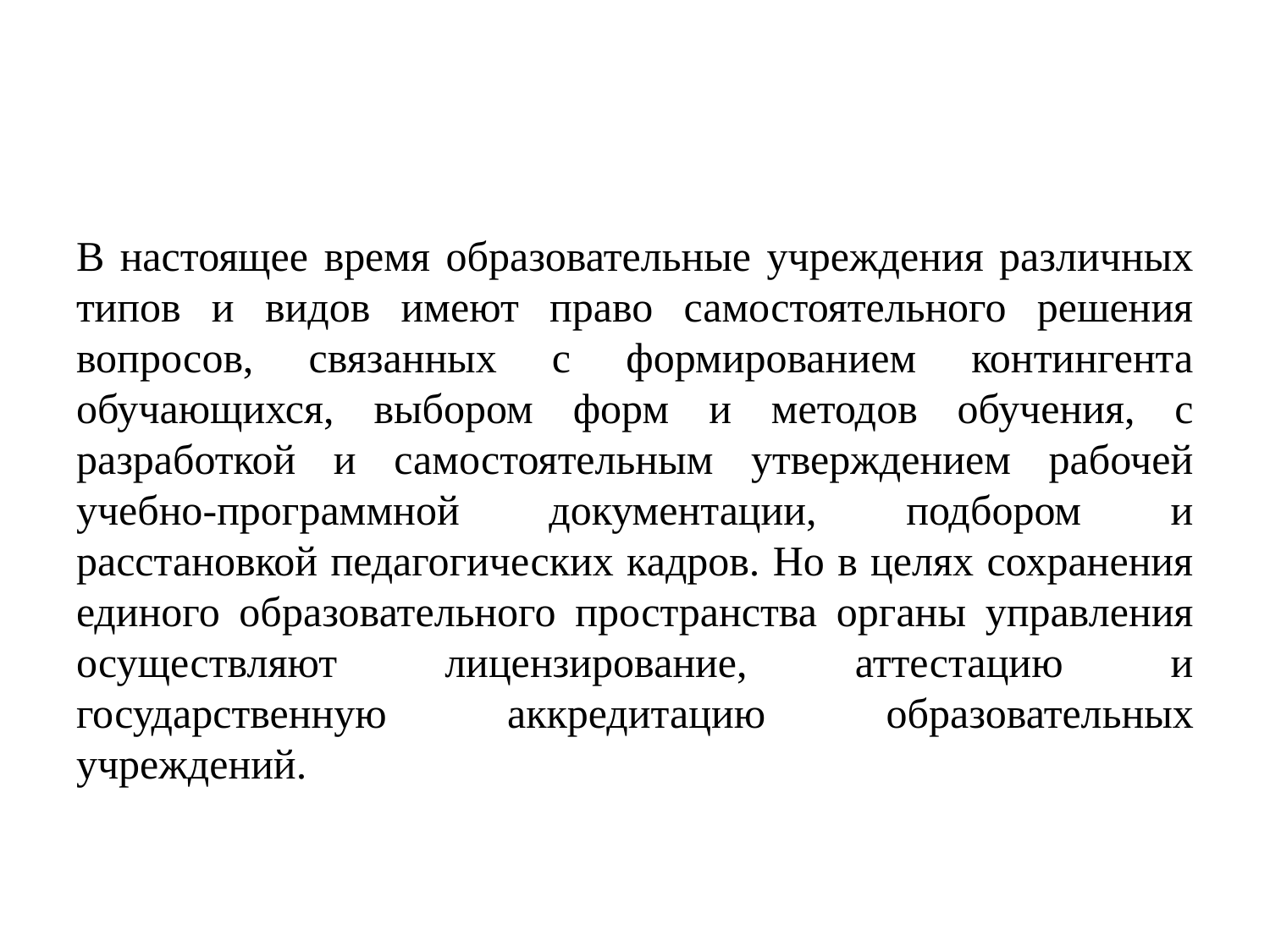

В настоящее время образовательные учреждения различных типов и видов имеют право самостоятельного решения вопросов, связанных с формированием контингента обучающихся, выбором форм и методов обучения, с разработкой и самостоятельным утверждением рабочей учебно-программной документации, подбором и расстановкой педагогических кадров. Но в целях сохранения единого образовательного пространства органы управления осуществляют лицензирование, аттестацию и государственную аккредитацию образовательных учреждений.